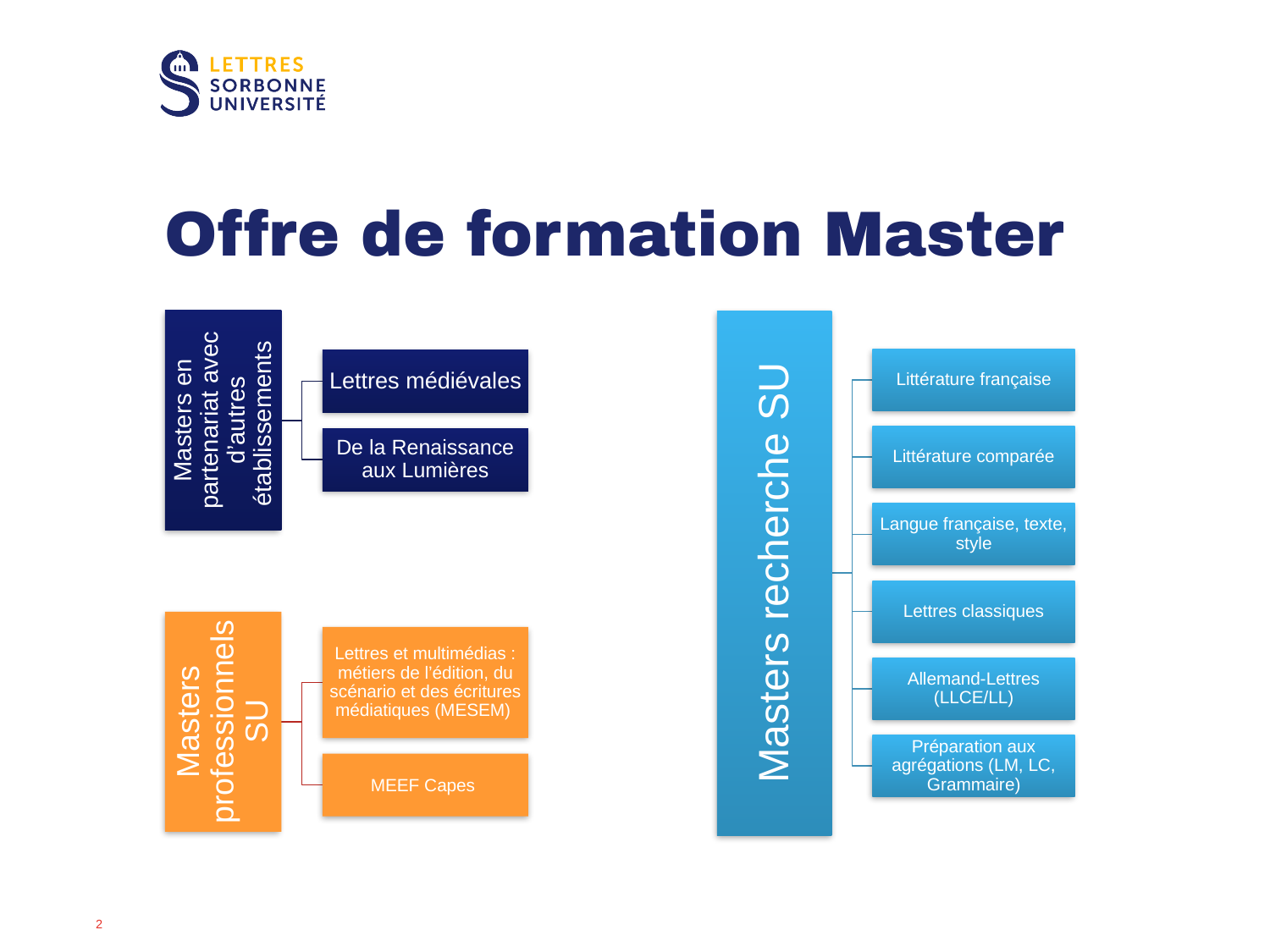

# Offre de formation Master
Lettres médiévales
Masters en partenariat avec d’autres établissements

De la Renaissance aux Lumières

Littérature française

Littérature comparée

Langue française, texte, style
Masters recherche SU

Lettres classiques
Allemand-Lettres (LLCE/LL)
Préparation aux agrégations (LM, LC, Grammaire)
Lettres et multimédias : métiers de l’édition, du scénario et des écritures médiatiques (MESEM)
Masters professionnels SU

MEEF Capes